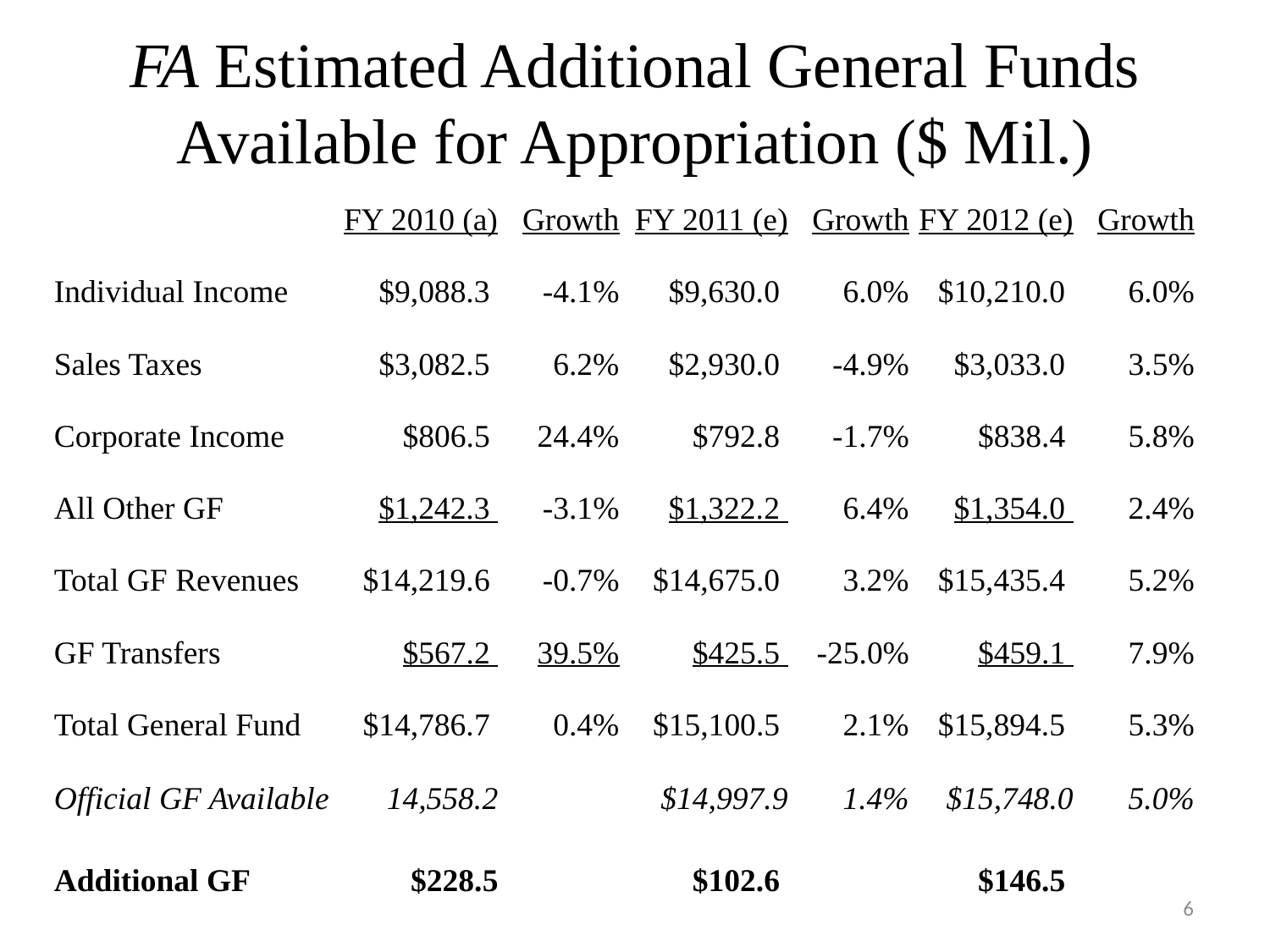

# FA Estimated Additional General Funds Available for Appropriation ($ Mil.)
|  | FY 2010 (a) | Growth | FY 2011 (e) | Growth | FY 2012 (e) | Growth |
| --- | --- | --- | --- | --- | --- | --- |
| Individual Income | $9,088.3 | -4.1% | $9,630.0 | 6.0% | $10,210.0 | 6.0% |
| Sales Taxes | $3,082.5 | 6.2% | $2,930.0 | -4.9% | $3,033.0 | 3.5% |
| Corporate Income | $806.5 | 24.4% | $792.8 | -1.7% | $838.4 | 5.8% |
| All Other GF | $1,242.3 | -3.1% | $1,322.2 | 6.4% | $1,354.0 | 2.4% |
| Total GF Revenues | $14,219.6 | -0.7% | $14,675.0 | 3.2% | $15,435.4 | 5.2% |
| GF Transfers | $567.2 | 39.5% | $425.5 | -25.0% | $459.1 | 7.9% |
| Total General Fund | $14,786.7 | 0.4% | $15,100.5 | 2.1% | $15,894.5 | 5.3% |
| Official GF Available | 14,558.2 |  | $14,997.9 | 1.4% | $15,748.0 | 5.0% |
| Additional GF | $228.5 |  | $102.6 |  | $146.5 |  |
6